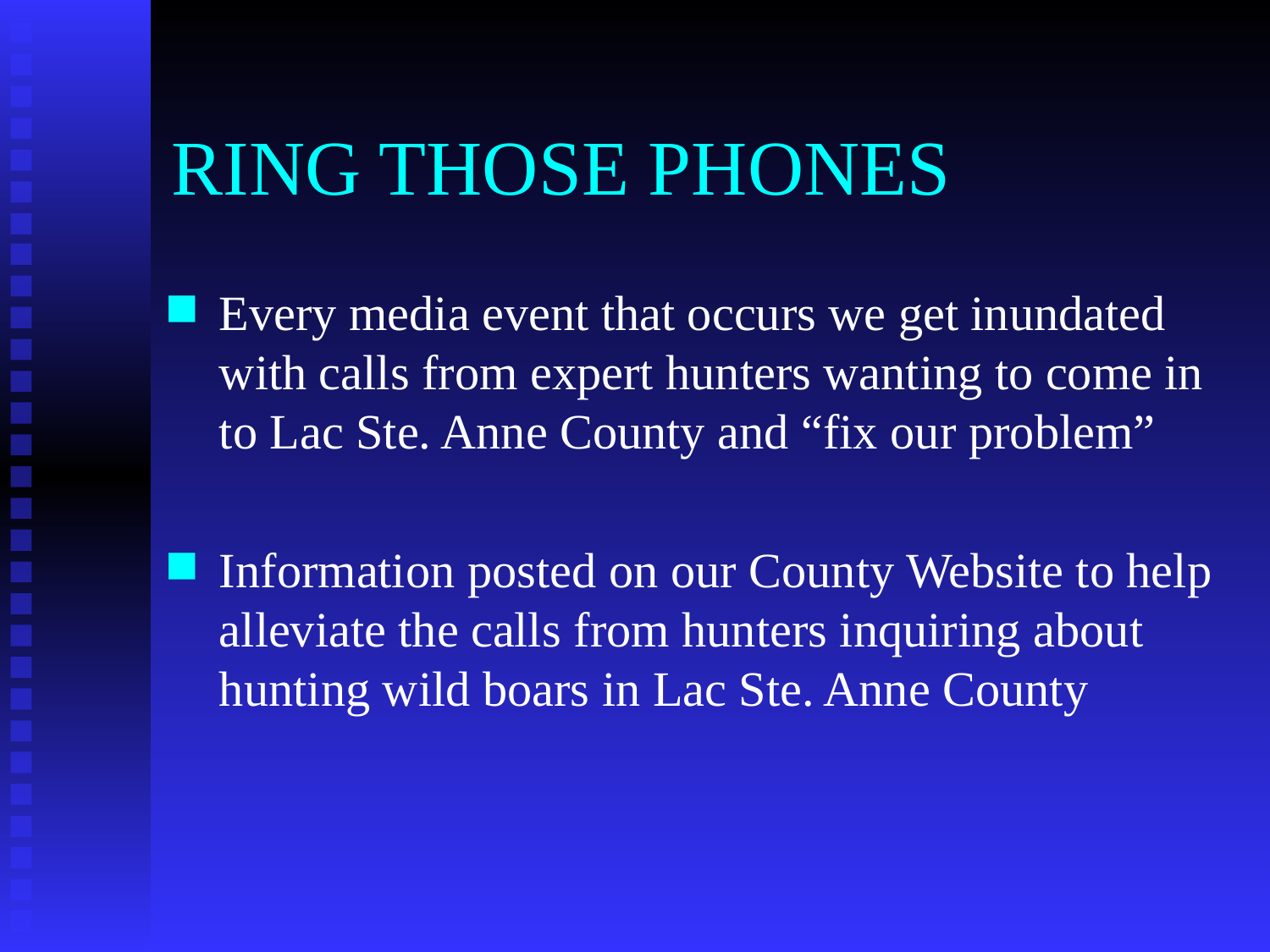

# RING THOSE PHONES
Every media event that occurs we get inundated with calls from expert hunters wanting to come in to Lac Ste. Anne County and “fix our problem”

Information posted on our County Website to help alleviate the calls from hunters inquiring about hunting wild boars in Lac Ste. Anne County